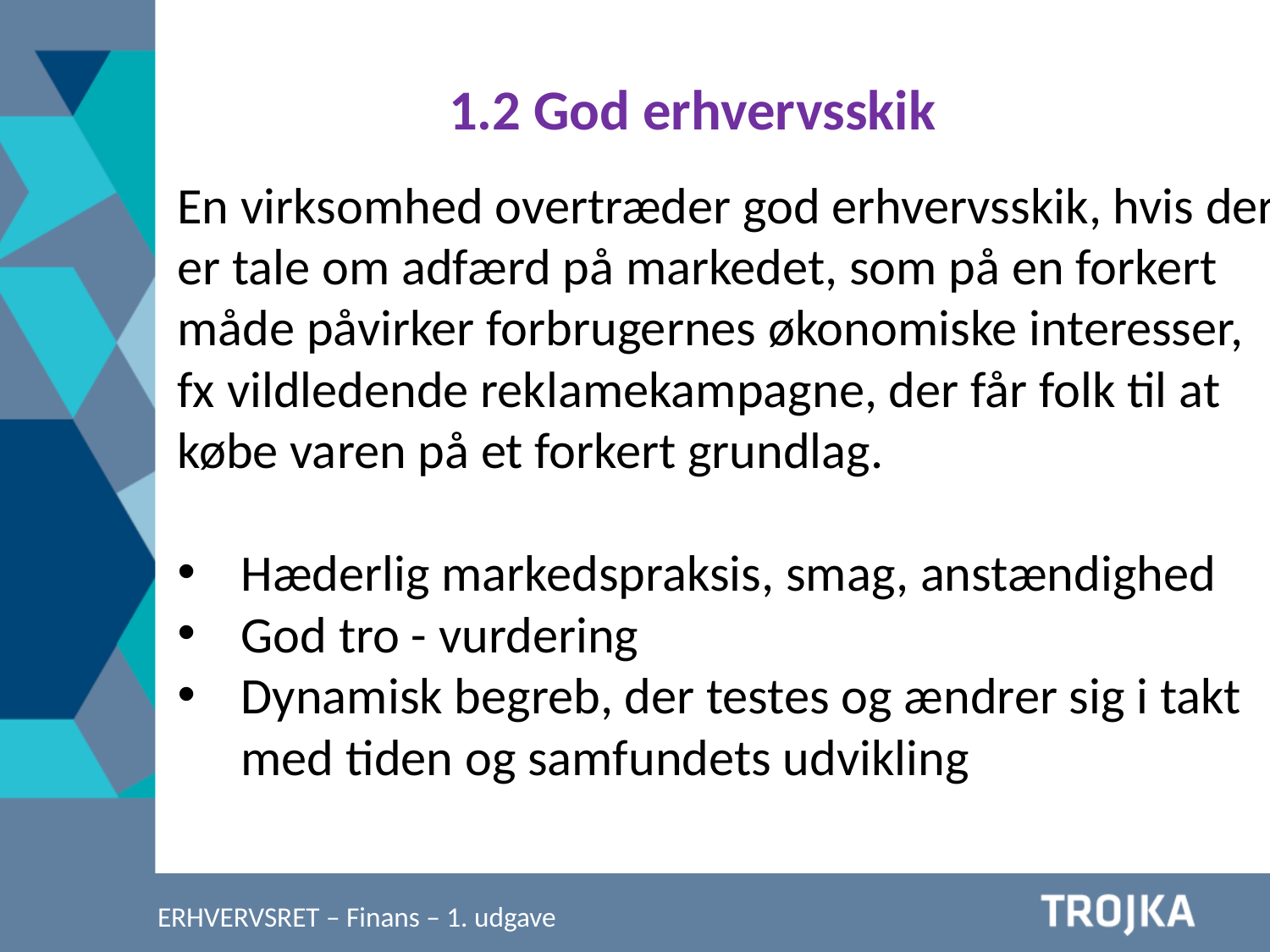

1.2 God erhvervsskik
En virksomhed overtræder god erhvervsskik, hvis der er tale om adfærd på markedet, som på en forkert måde påvirker forbrugernes økonomiske interesser, fx vildledende reklamekampagne, der får folk til at købe varen på et forkert grundlag.

Hæderlig markedspraksis, smag, anstændighed
God tro - vurdering
Dynamisk begreb, der testes og ændrer sig i takt med tiden og samfundets udvikling